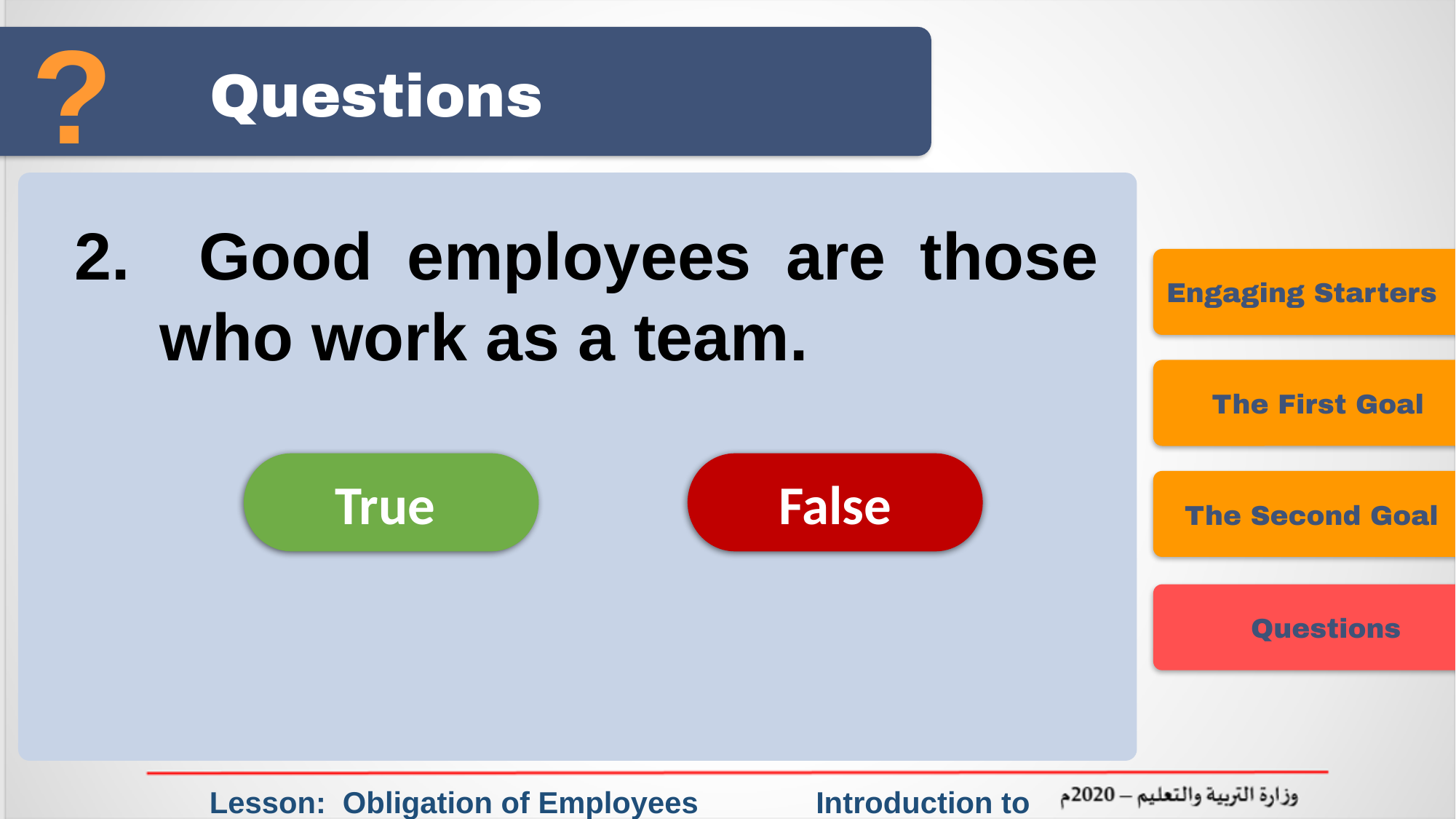

?

# Questions

2.  Good employees are those who work as a team.
Engaging Starters
     The First Goal
True
False
  The Second Goal
 Questions
                  Lesson:  Obligation of Employees              Introduction to Office Management               ادر 111